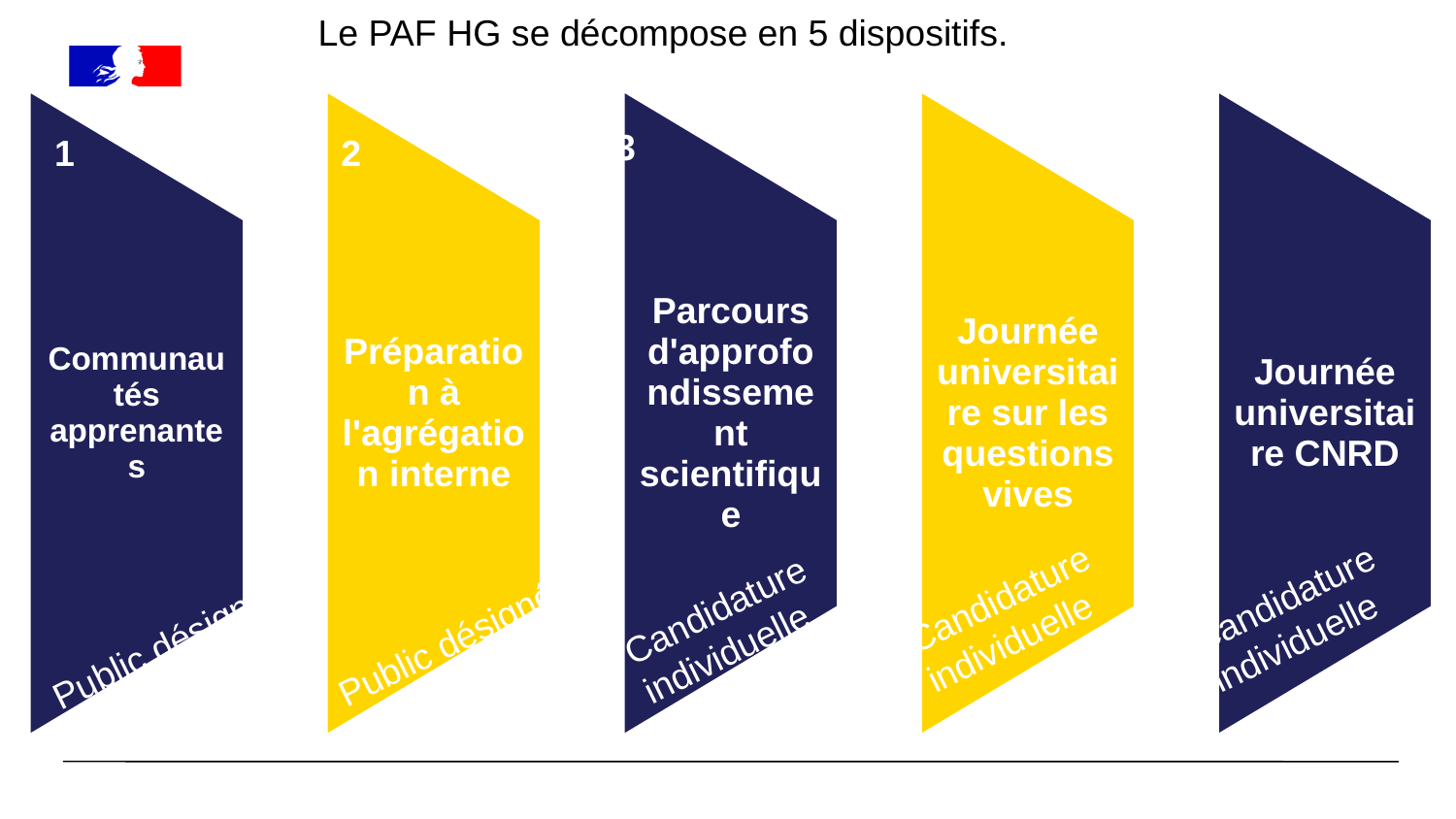

#
Le PAF HG se décompose en 5 dispositifs.
Communautés apprenantes
Préparation à l'agrégation interne
Parcours d'approfondissement scientifique
Journée universitaire sur les questions vives
Journée universitaire CNRD
3
4
5
1
2
Candidature individuelle
Candidature individuelle
Candidature individuelle
Public désigné
Public désigné